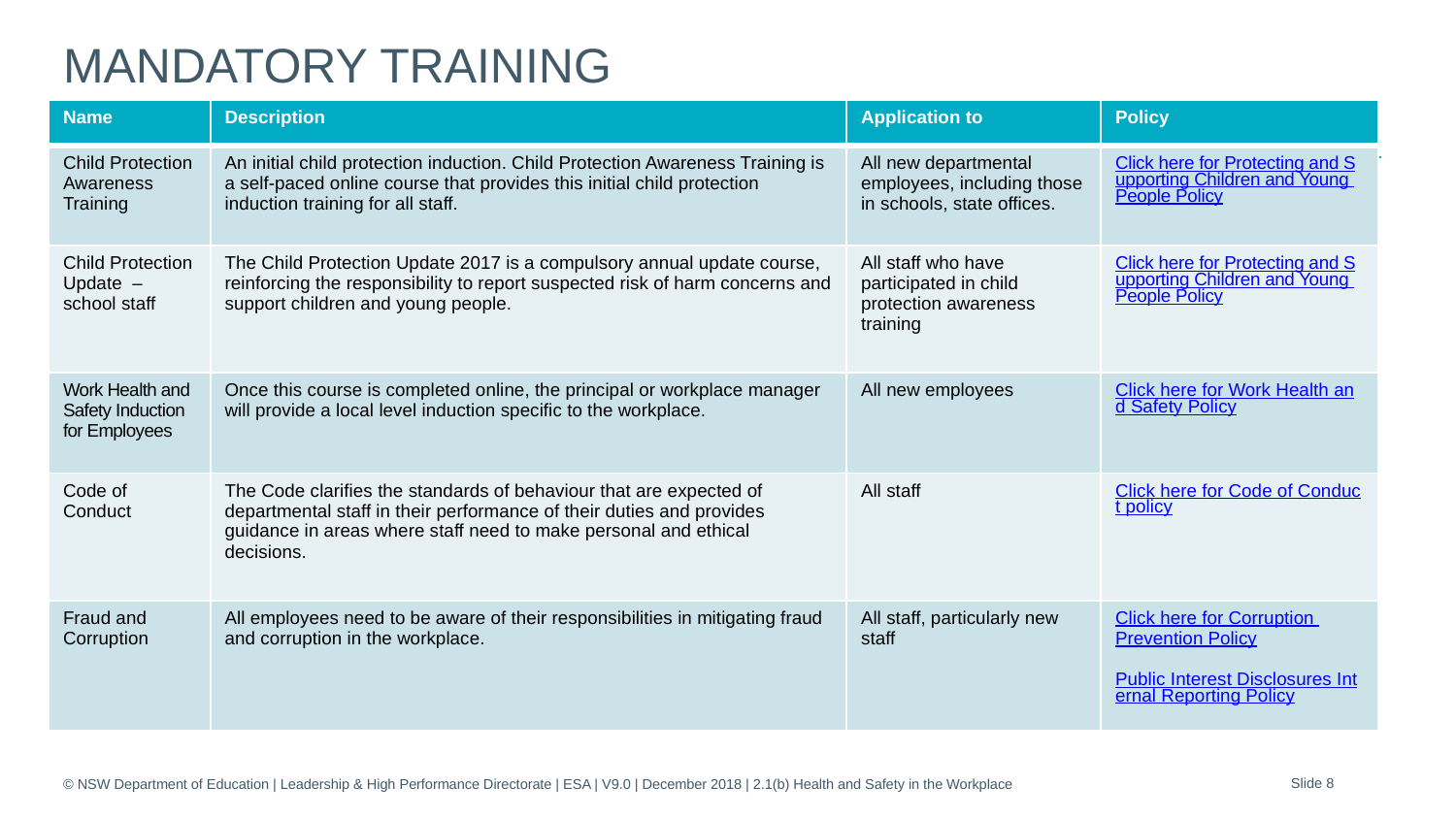

# Mandatory training
| Name | Description | Application to | Policy |
| --- | --- | --- | --- |
| Child Protection Awareness Training | An initial child protection induction. Child Protection Awareness Training is a self-paced online course that provides this initial child protection induction training for all staff. | All new departmental employees, including those in schools, state offices. | Click here for Protecting and Supporting Children and Young People Policy |
| Child Protection Update – school staff | The Child Protection Update 2017 is a compulsory annual update course, reinforcing the responsibility to report suspected risk of harm concerns and support children and young people. | All staff who have participated in child protection awareness training | Click here for Protecting and Supporting Children and Young People Policy |
| Work Health and Safety Induction for Employees | Once this course is completed online, the principal or workplace manager will provide a local level induction specific to the workplace. | All new employees | Click here for Work Health and Safety Policy |
| Code of Conduct | The Code clarifies the standards of behaviour that are expected of departmental staff in their performance of their duties and provides guidance in areas where staff need to make personal and ethical decisions. | All staff | Click here for Code of Conduct policy |
| Fraud and Corruption | All employees need to be aware of their responsibilities in mitigating fraud and corruption in the workplace. | All staff, particularly new staff | Click here for Corruption Prevention Policy Public Interest Disclosures Internal Reporting Policy |
Slide 8
© NSW Department of Education | Leadership & High Performance Directorate | ESA | V9.0 | December 2018 | 2.1(b) Health and Safety in the Workplace